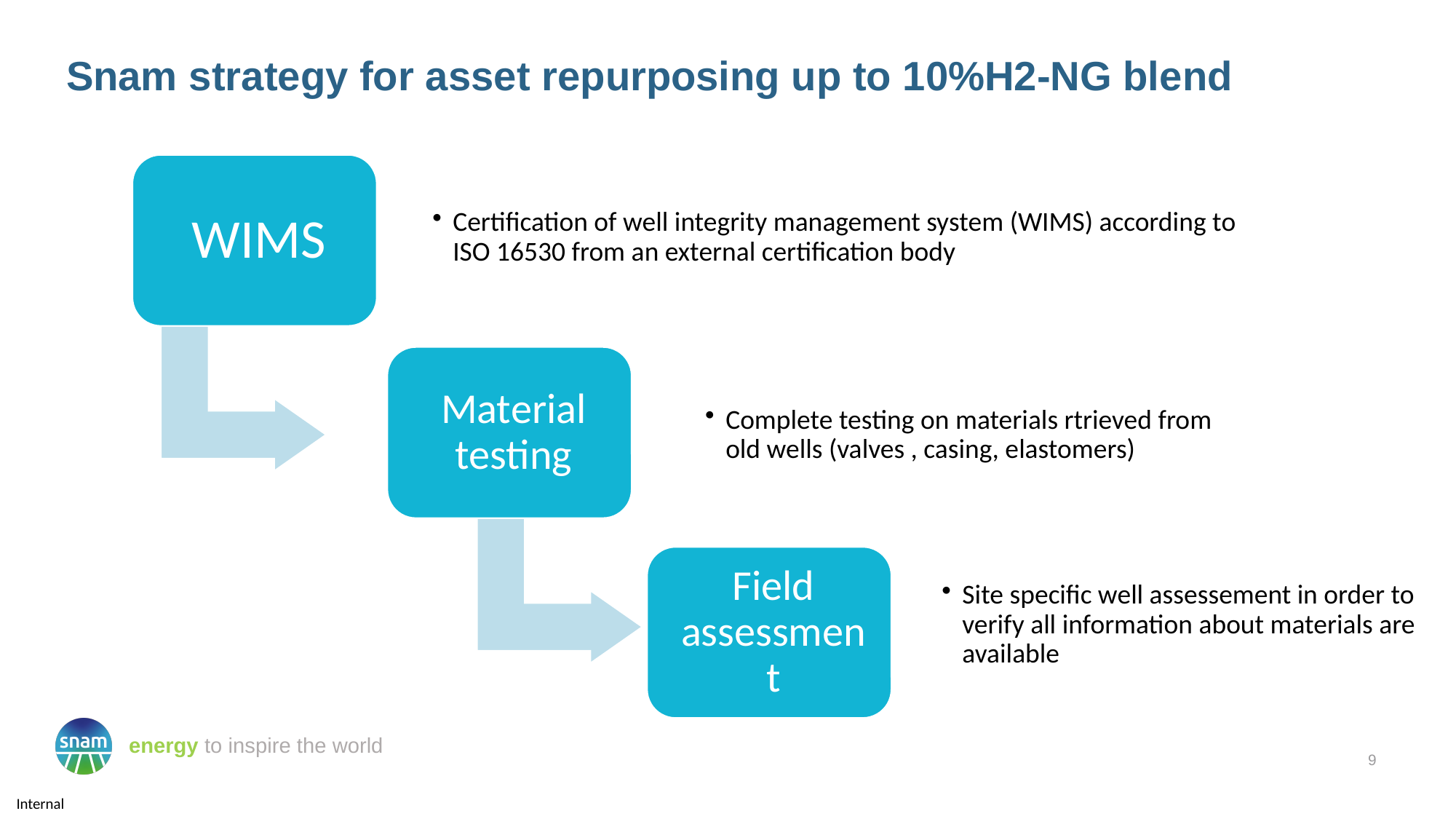

# Snam strategy for asset repurposing up to 10%H2-NG blend
WIMS
Certification of well integrity management system (WIMS) according to ISO 16530 from an external certification body
Material testing
Complete testing on materials rtrieved from old wells (valves , casing, elastomers)
Field assessment
Site specific well assessement in order to verify all information about materials are available